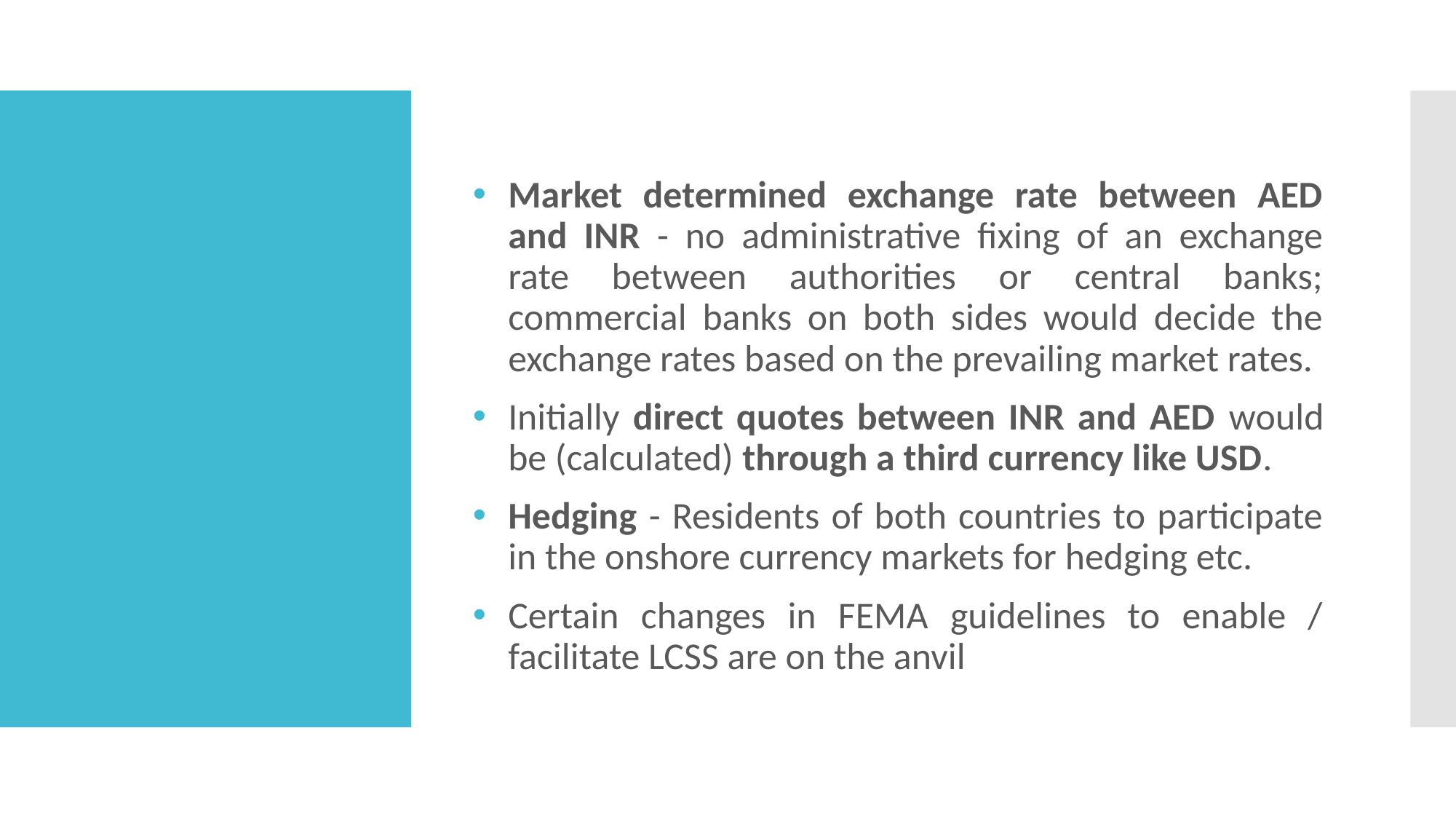

Market determined exchange rate between AED and INR - no administrative fixing of an exchange rate between authorities or central banks; commercial banks on both sides would decide the exchange rates based on the prevailing market rates.
Initially direct quotes between INR and AED would be (calculated) through a third currency like USD.
Hedging - Residents of both countries to participate in the onshore currency markets for hedging etc.
Certain changes in FEMA guidelines to enable / facilitate LCSS are on the anvil

#